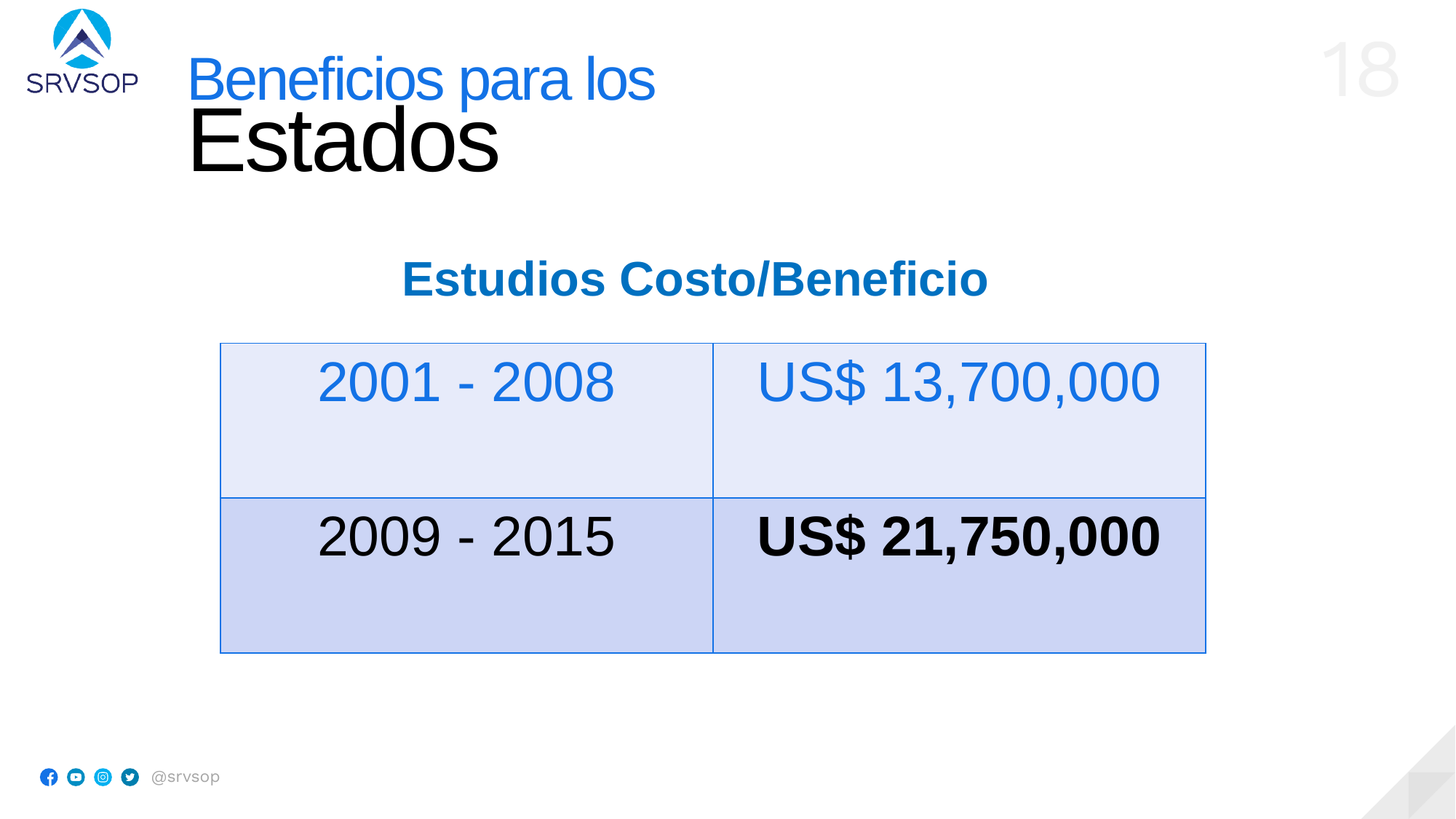

Beneficios para los
Estados
Estudios Costo/Beneficio
| 2001 - 2008 | US$ 13,700,000 |
| --- | --- |
| 2009 - 2015 | US$ 21,750,000 |